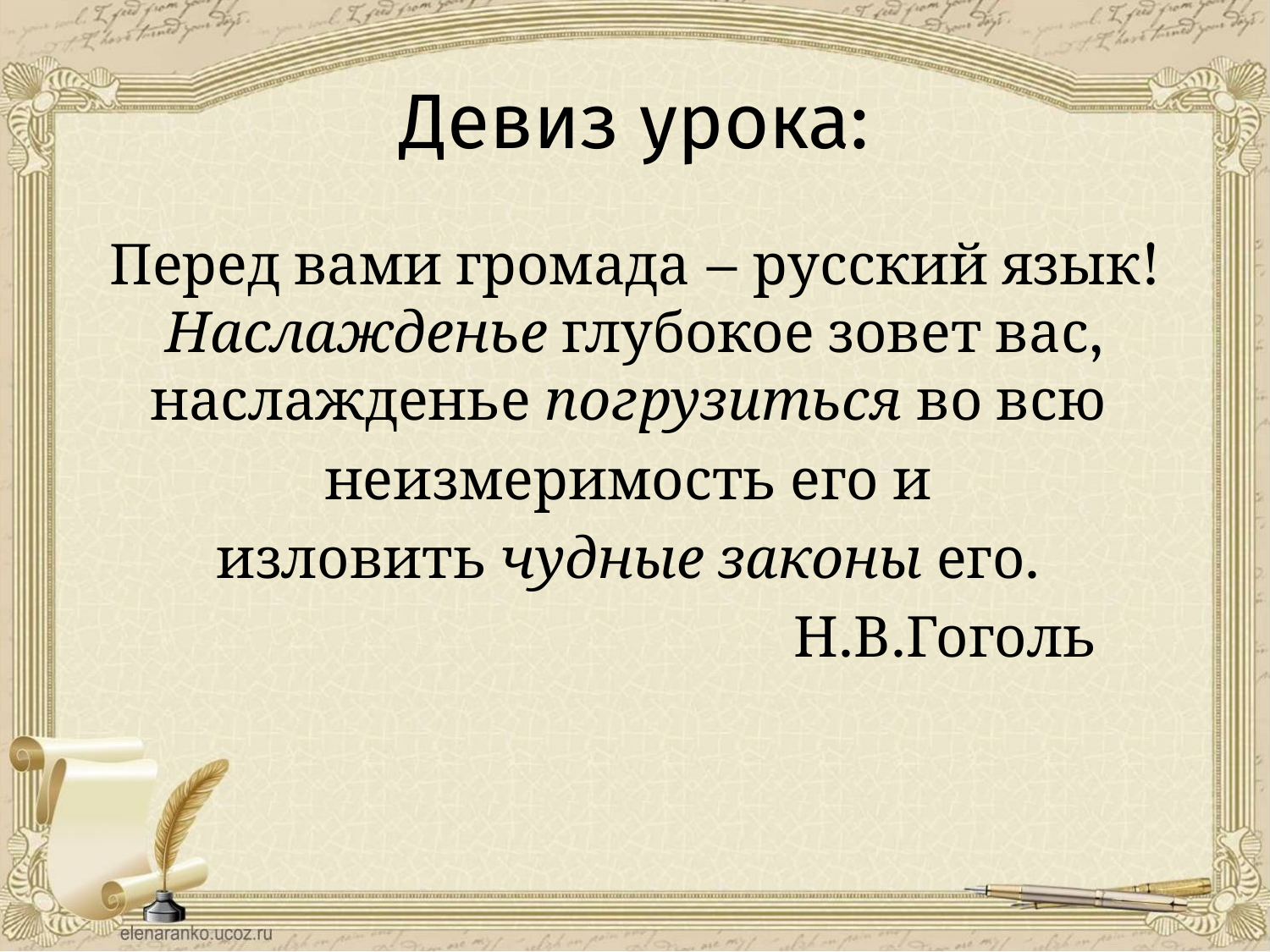

# Девиз урока:

Перед вами громада – русский язык! Наслажденье глубокое зовет вас, наслажденье погрузиться во всю
неизмеримость его и
изловить чудные законы его.
                                                     Н.В.Гоголь